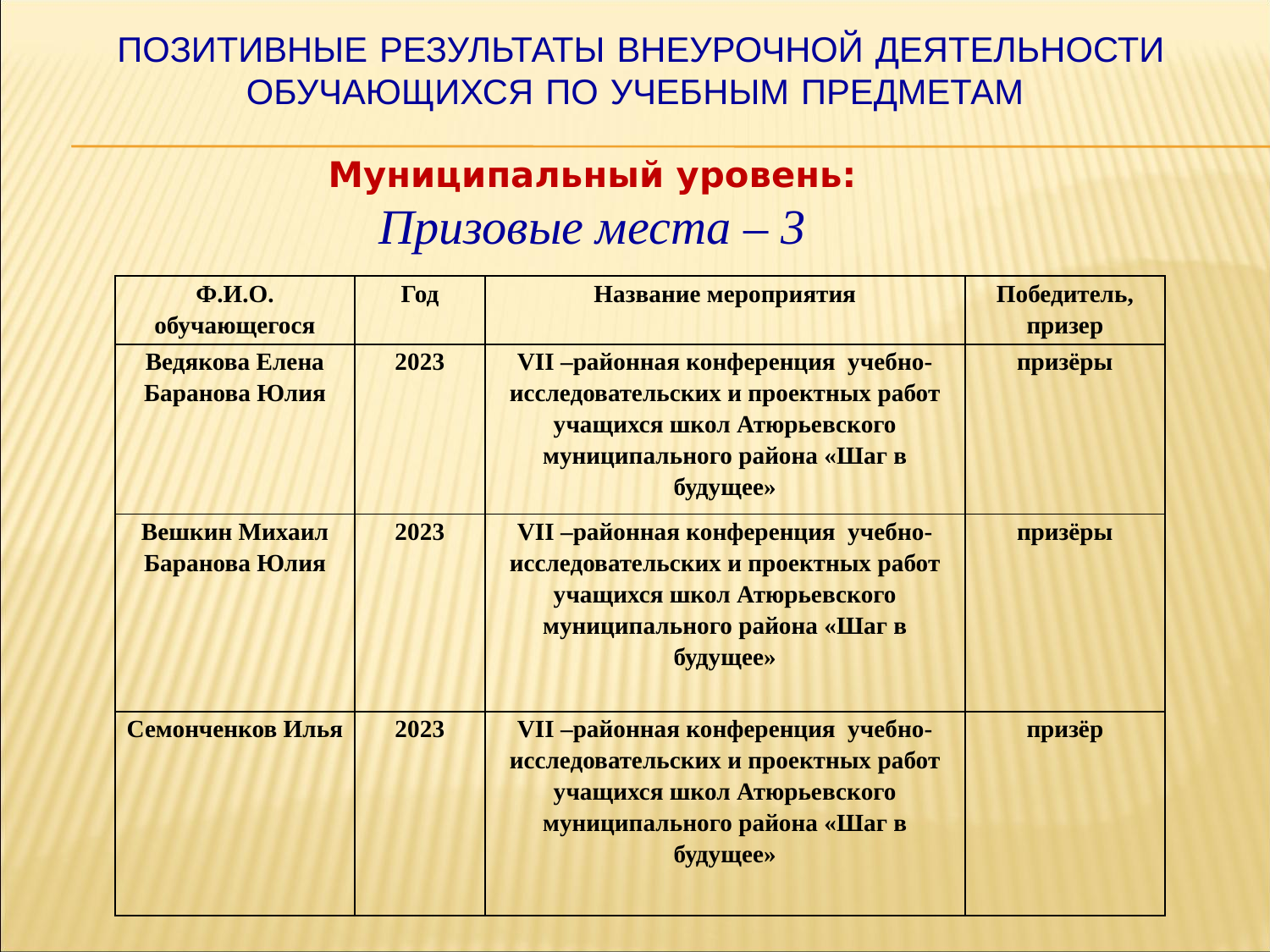

# ПОЗИТИВНЫЕ РЕЗУЛЬТАТЫ ВНЕУРОЧНОЙ ДЕЯТЕЛЬНОСТИ ОБУЧАЮЩИХСЯ ПО УЧЕБНЫМ ПРЕДМЕТАМ
Муниципальный уровень:
Призовые места – 3

| Ф.И.О. обучающегося | Год | Название мероприятия | Победитель, призер |
| --- | --- | --- | --- |
| Ведякова Елена Баранова Юлия | 2023 | VII –районная конференция учебно-исследовательских и проектных работ учащихся школ Атюрьевского муниципального района «Шаг в будущее» | призёры |
| Вешкин Михаил Баранова Юлия | 2023 | VII –районная конференция учебно-исследовательских и проектных работ учащихся школ Атюрьевского муниципального района «Шаг в будущее» | призёры |
| Семонченков Илья | 2023 | VII –районная конференция учебно-исследовательских и проектных работ учащихся школ Атюрьевского муниципального района «Шаг в будущее» | призёр |